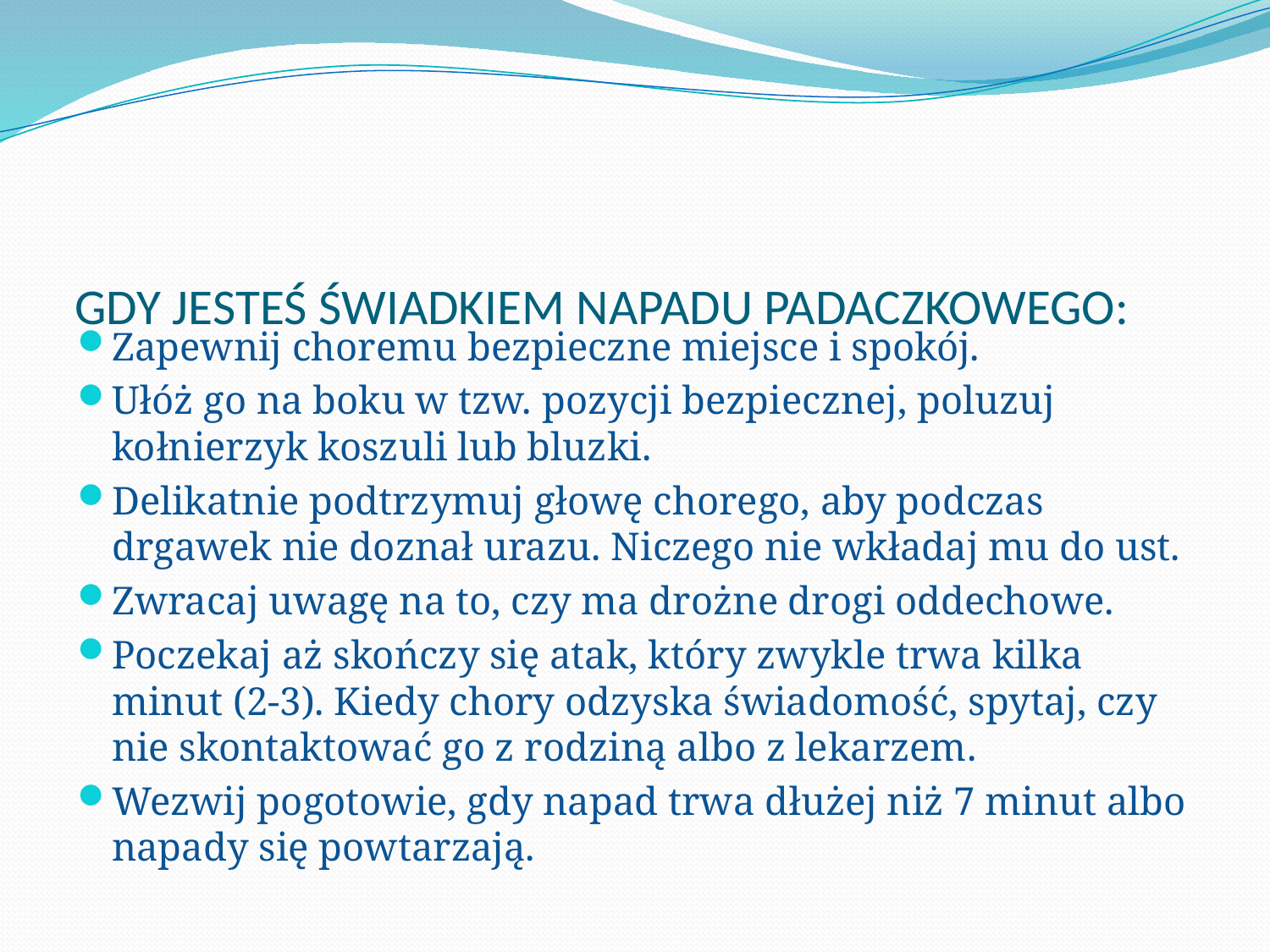

# GDY JESTEŚ ŚWIADKIEM NAPADU PADACZKOWEGO:
Zapewnij choremu bezpieczne miejsce i spokój.
Ułóż go na boku w tzw. pozycji bezpiecznej, poluzuj kołnierzyk koszuli lub bluzki.
Delikatnie podtrzymuj głowę chorego, aby podczas drgawek nie doznał urazu. Niczego nie wkładaj mu do ust.
Zwracaj uwagę na to, czy ma drożne drogi oddechowe.
Poczekaj aż skończy się atak, który zwykle trwa kilka minut (2-3). Kiedy chory odzyska świadomość, spytaj, czy nie skontaktować go z rodziną albo z lekarzem.
Wezwij pogotowie, gdy napad trwa dłużej niż 7 minut albo napady się powtarzają.